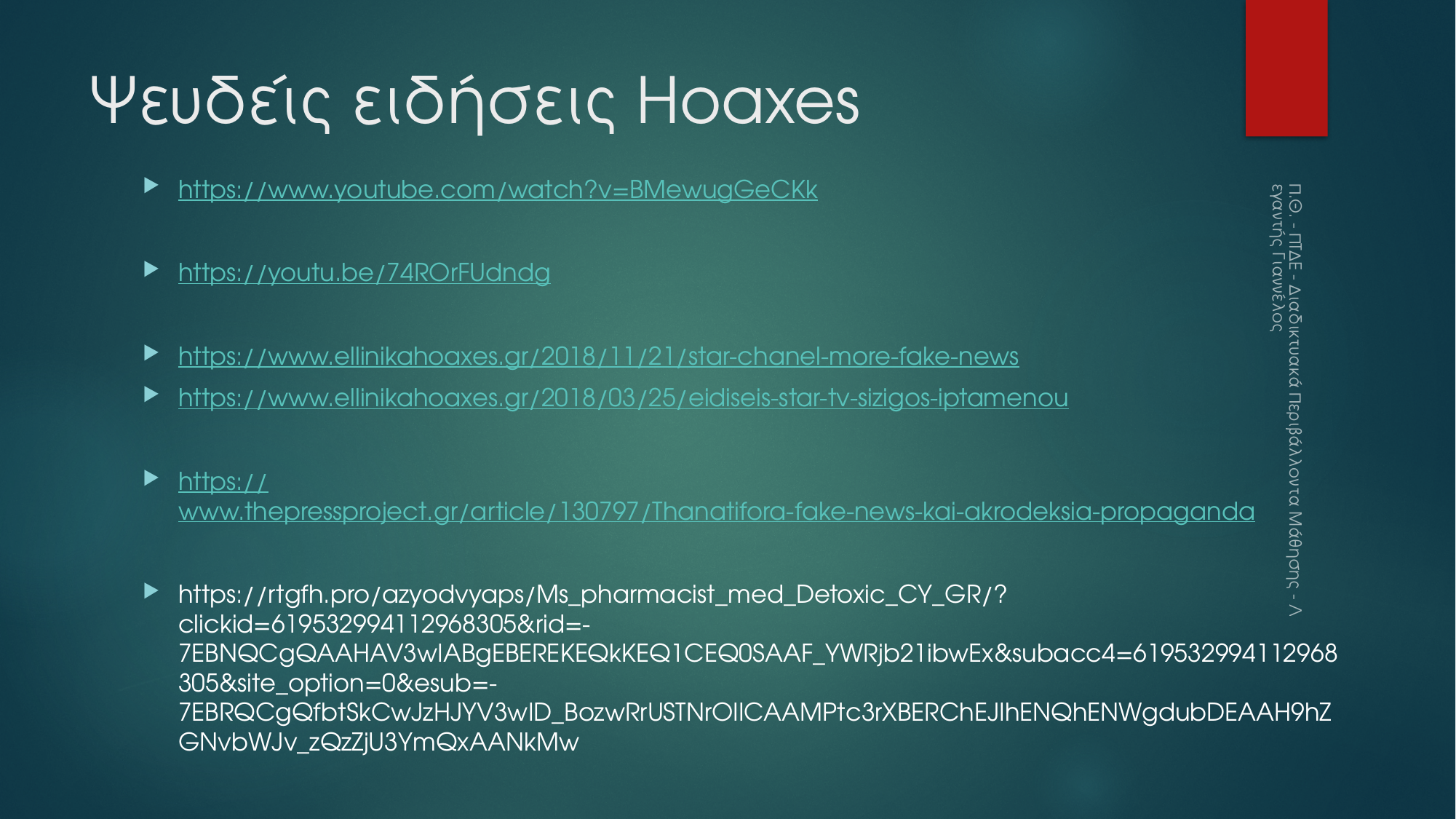

# Ψευδείς ειδήσεις Hoaxes
https://www.youtube.com/watch?v=BMewugGeCKk

https://youtu.be/74ROrFUdndg

https://www.ellinikahoaxes.gr/2018/11/21/star-chanel-more-fake-news
https://www.ellinikahoaxes.gr/2018/03/25/eidiseis-star-tv-sizigos-iptamenou

https://www.thepressproject.gr/article/130797/Thanatifora-fake-news-kai-akrodeksia-propaganda

https://rtgfh.pro/azyodvyaps/Ms_pharmacist_med_Detoxic_CY_GR/?clickid=619532994112968305&rid=-7EBNQCgQAAHAV3wIABgEBEREKEQkKEQ1CEQ0SAAF_YWRjb21ibwEx&subacc4=619532994112968305&site_option=0&esub=-7EBRQCgQfbtSkCwJzHJYV3wID_BozwRrUSTNrOIICAAMPtc3rXBERChEJIhENQhENWgdubDEAAH9hZGNvbWJv_zQzZjU3YmQxAANkMw

Π.Θ. - ΠΤΔΕ - Διαδικτυακά Περιβάλλοντα Μάθησης - Λεγαντής Γιαννέλος